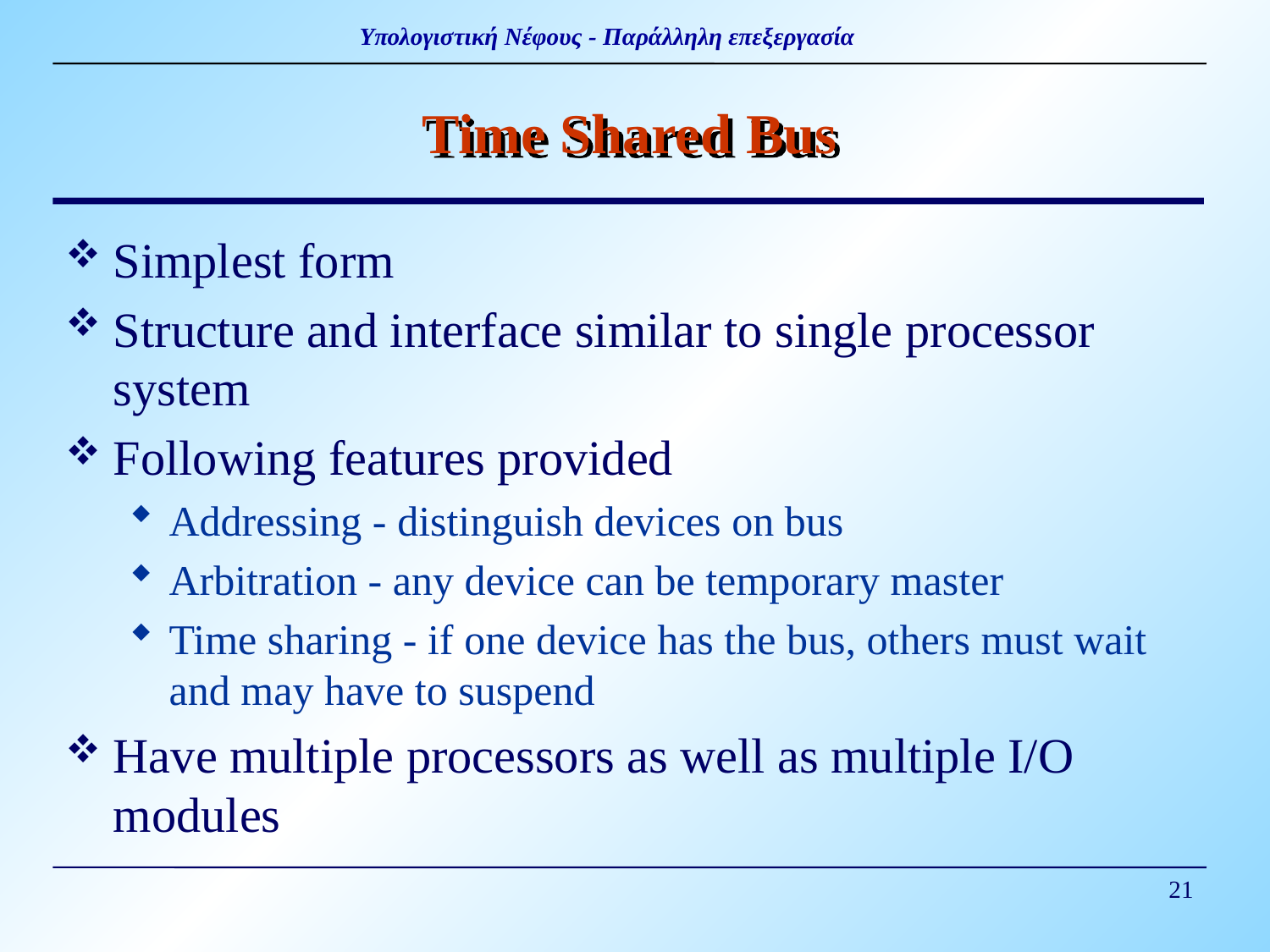

# Time Shared Bus
Simplest form
Structure and interface similar to single processor system
Following features provided
Addressing - distinguish devices on bus
Arbitration - any device can be temporary master
Time sharing - if one device has the bus, others must wait and may have to suspend
Have multiple processors as well as multiple I/O modules
21